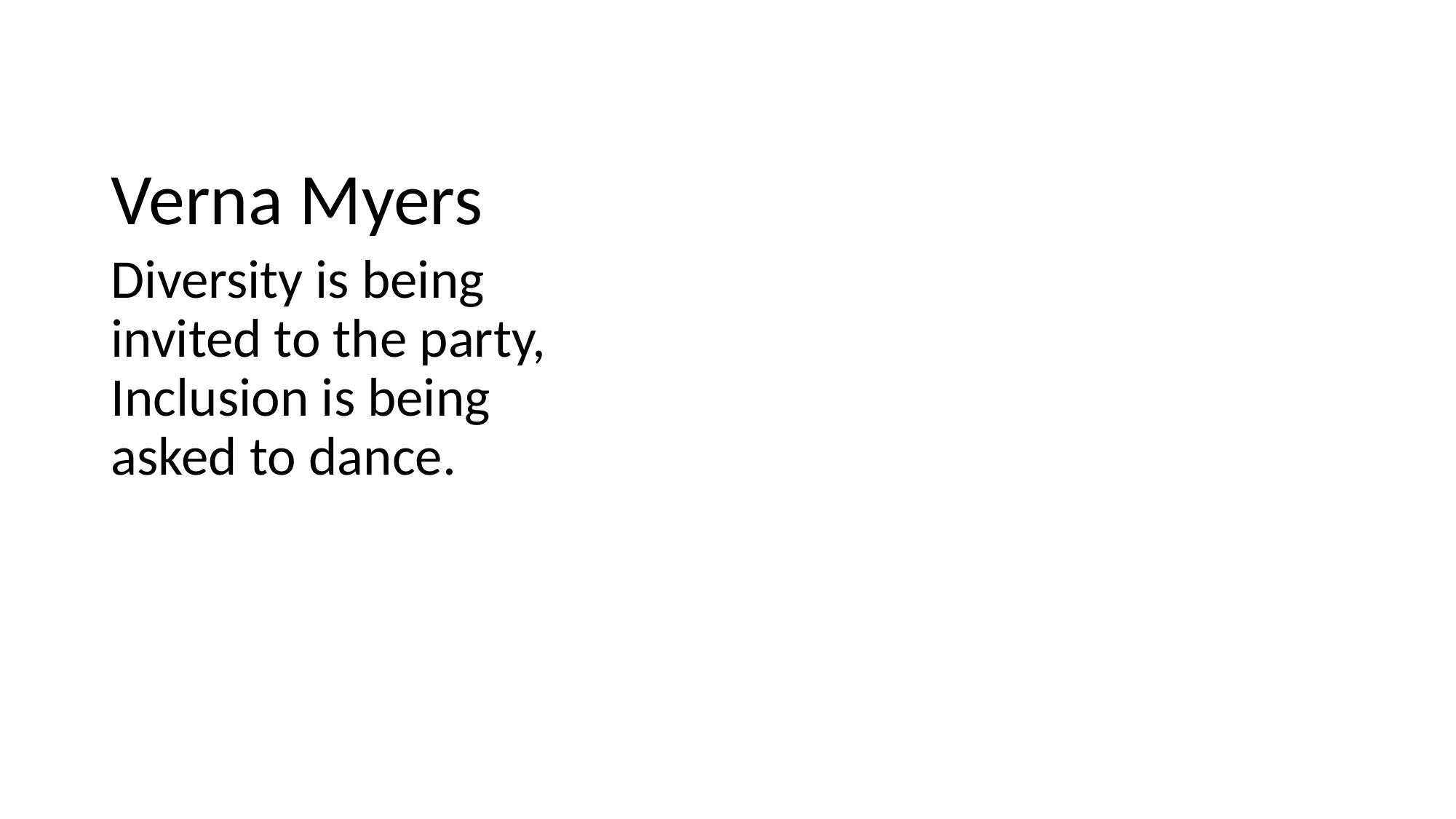

# Verna Myers

Diversity is being invited to the party, Inclusion is being asked to dance.